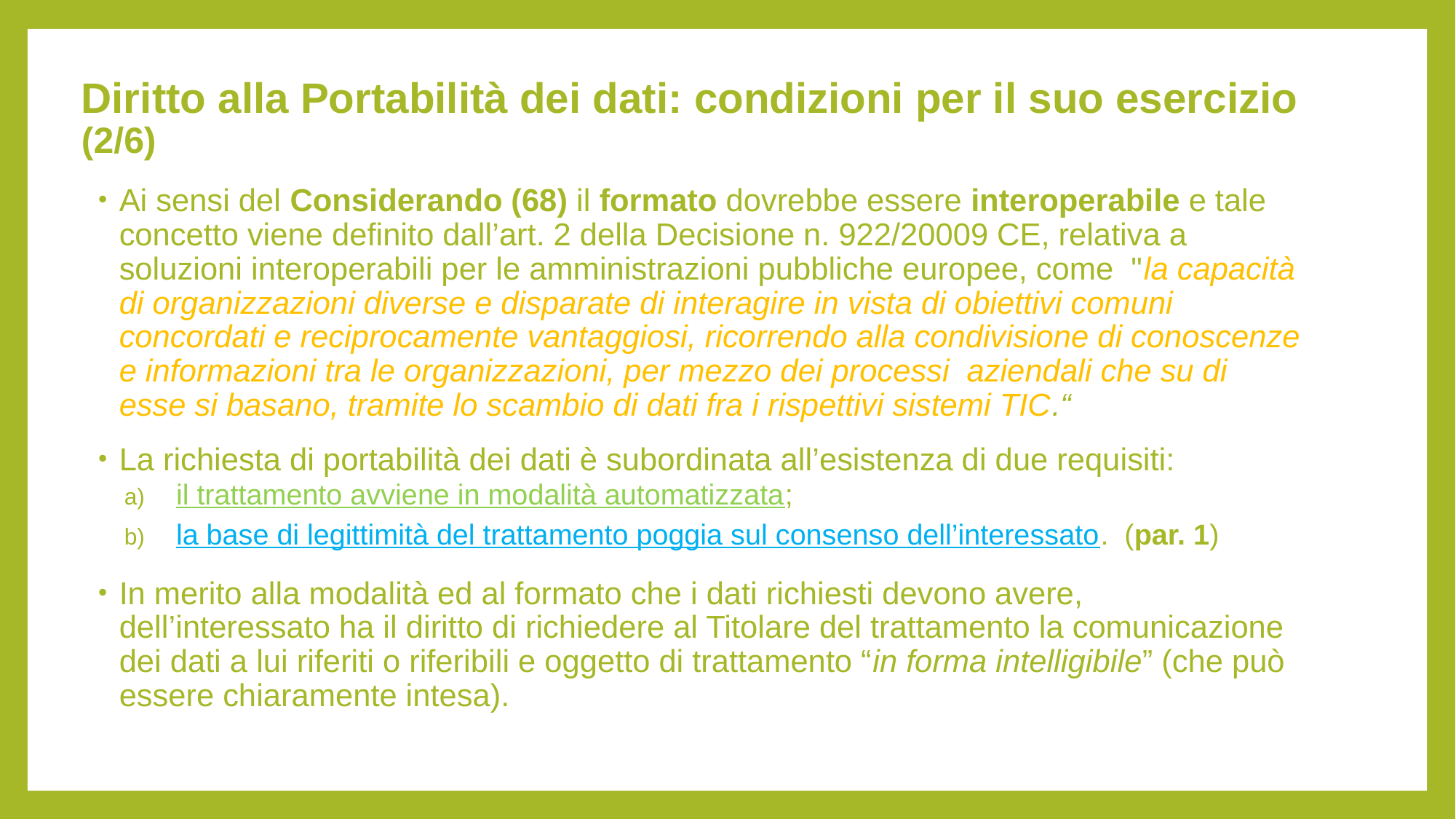

# Diritto alla Portabilità dei dati: condizioni per il suo esercizio (2/6)
Ai sensi del Considerando (68) il formato dovrebbe essere interoperabile e tale concetto viene definito dall’art. 2 della Decisione n. 922/20009 CE, relativa a soluzioni interoperabili per le amministrazioni pubbliche europee, come  "la capacità di organizzazioni diverse e disparate di interagire in vista di obiettivi comuni concordati e reciprocamente vantaggiosi, ricorrendo alla condivisione di conoscenze e informazioni tra le organizzazioni, per mezzo dei processi  aziendali che su di esse si basano, tramite lo scambio di dati fra i rispettivi sistemi TIC.“
La richiesta di portabilità dei dati è subordinata all’esistenza di due requisiti:
il trattamento avviene in modalità automatizzata;
la base di legittimità del trattamento poggia sul consenso dell’interessato.  (par. 1)
In merito alla modalità ed al formato che i dati richiesti devono avere, dell’interessato ha il diritto di richiedere al Titolare del trattamento la comunicazione dei dati a lui riferiti o riferibili e oggetto di trattamento “in forma intelligibile” (che può essere chiaramente intesa).